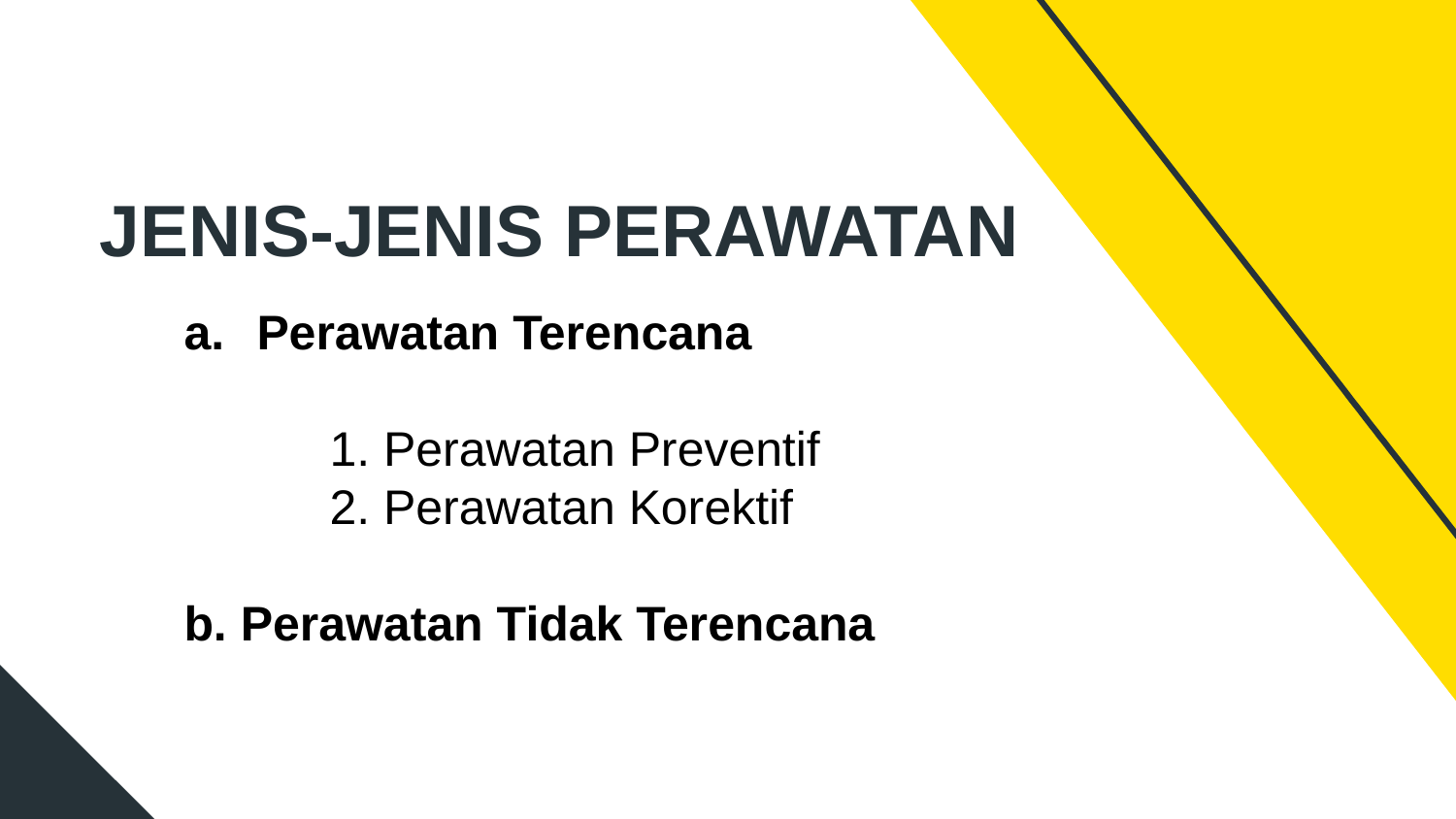

# JENIS-JENIS PERAWATAN
Perawatan Terencana

	1. Perawatan Preventif
	2. Perawatan Korektif

b. Perawatan Tidak Terencana